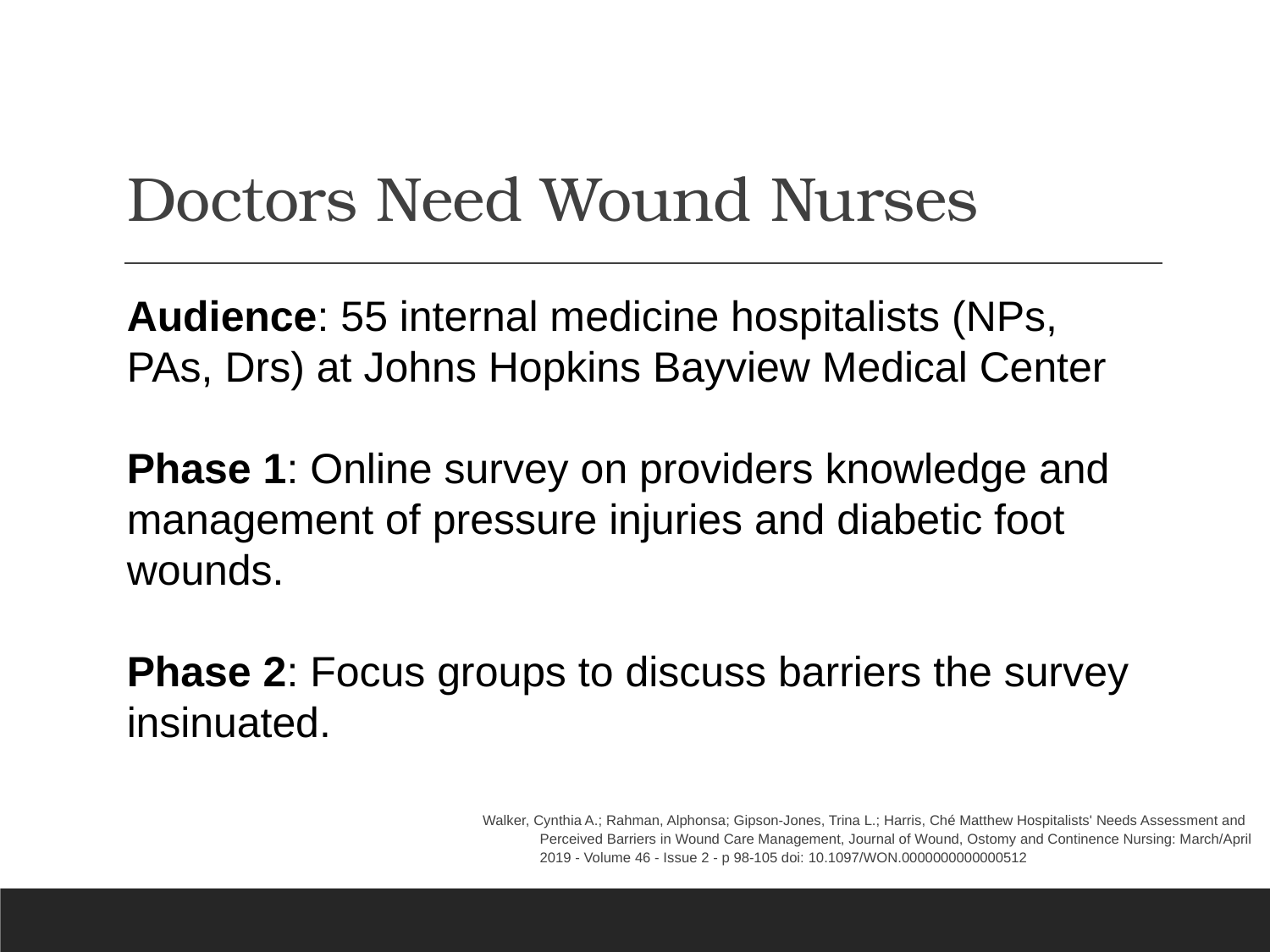

# Doctors Need Wound Nurses
Audience: 55 internal medicine hospitalists (NPs, PAs, Drs) at Johns Hopkins Bayview Medical Center

Phase 1: Online survey on providers knowledge and management of pressure injuries and diabetic foot wounds.

Phase 2: Focus groups to discuss barriers the survey insinuated.
Walker, Cynthia A.; Rahman, Alphonsa; Gipson-Jones, Trina L.; Harris, Ché Matthew Hospitalists' Needs Assessment and Perceived Barriers in Wound Care Management, Journal of Wound, Ostomy and Continence Nursing: March/April 2019 - Volume 46 - Issue 2 - p 98-105 doi: 10.1097/WON.0000000000000512